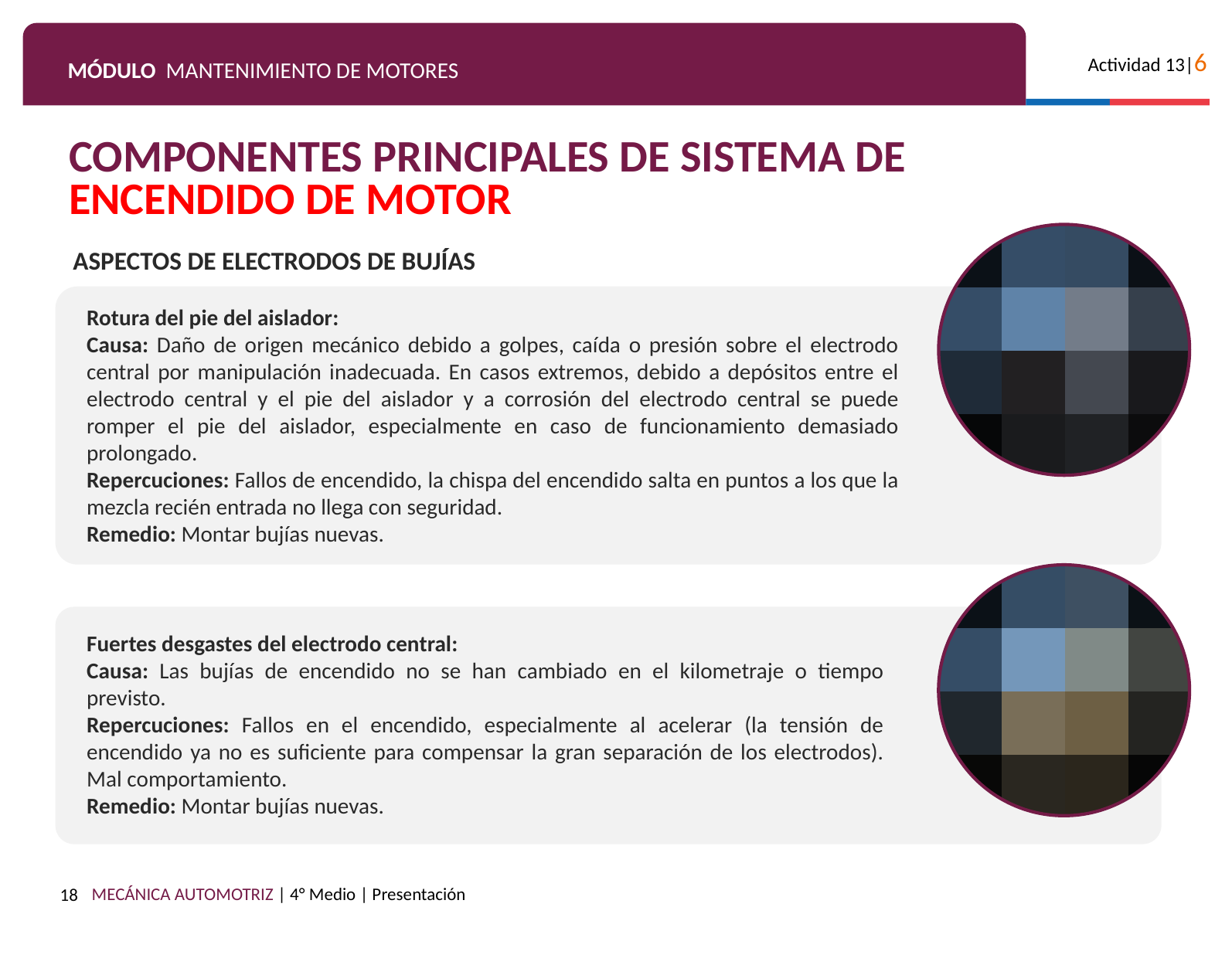

COMPONENTES PRINCIPALES DE SISTEMA DE ENCENDIDO DE MOTOR

ASPECTOS DE ELECTRODOS DE BUJÍAS

Rotura del pie del aislador:
Causa: Daño de origen mecánico debido a golpes, caída o presión sobre el electrodo central por manipulación inadecuada. En casos extremos, debido a depósitos entre el electrodo central y el pie del aislador y a corrosión del electrodo central se puede romper el pie del aislador, especialmente en caso de funcionamiento demasiado prolongado.
Repercuciones: Fallos de encendido, la chispa del encendido salta en puntos a los que la mezcla recién entrada no llega con seguridad.
Remedio: Montar bujías nuevas.

Fuertes desgastes del electrodo central:
Causa: Las bujías de encendido no se han cambiado en el kilometraje o tiempo previsto.
Repercuciones: Fallos en el encendido, especialmente al acelerar (la tensión de encendido ya no es suficiente para compensar la gran separación de los electrodos). Mal comportamiento.
Remedio: Montar bujías nuevas.
18